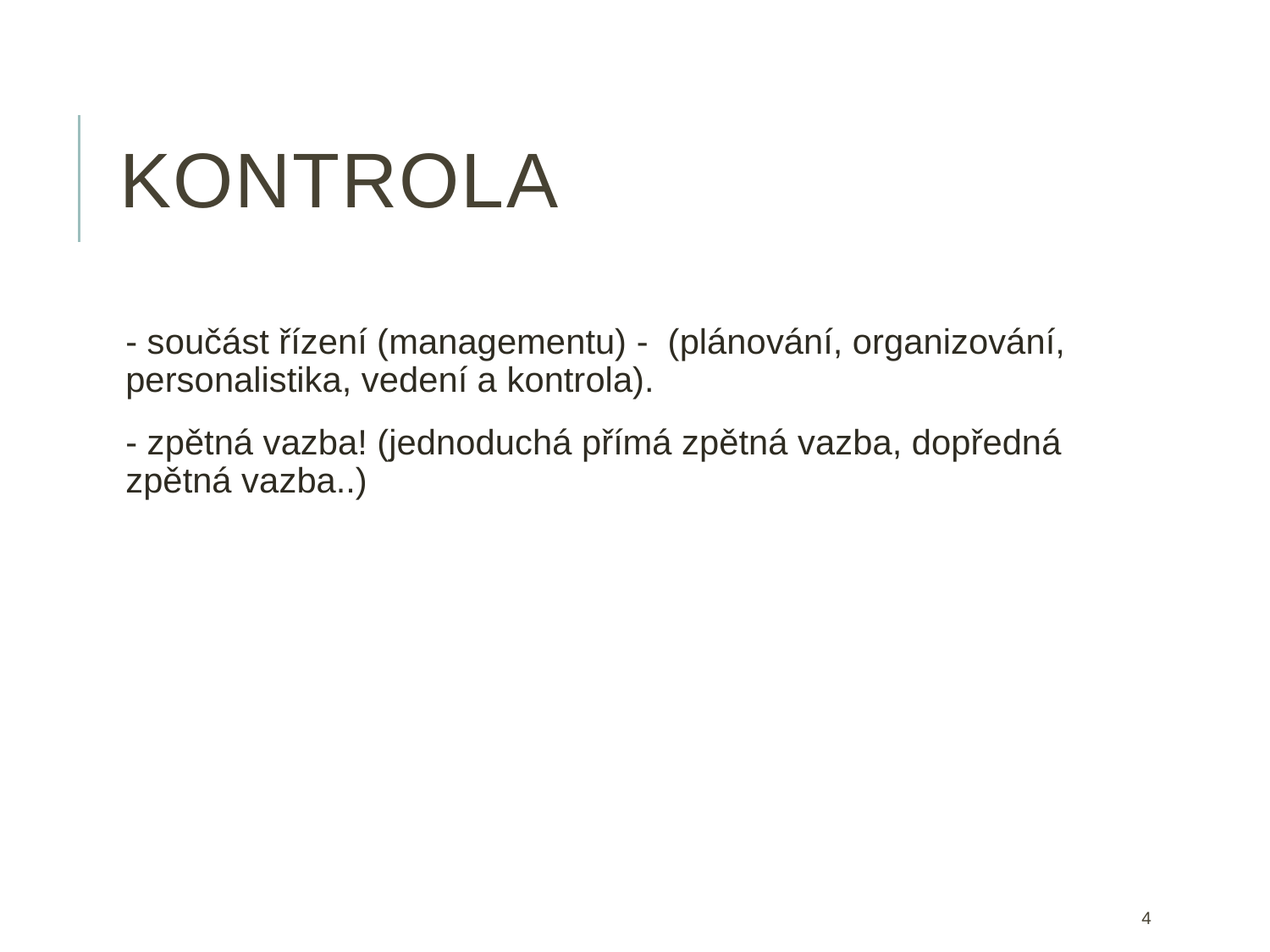

# Kontrola
- součást řízení (managementu) -  (plánování, organizování, personalistika, vedení a kontrola).
- zpětná vazba! (jednoduchá přímá zpětná vazba, dopředná zpětná vazba..)

4